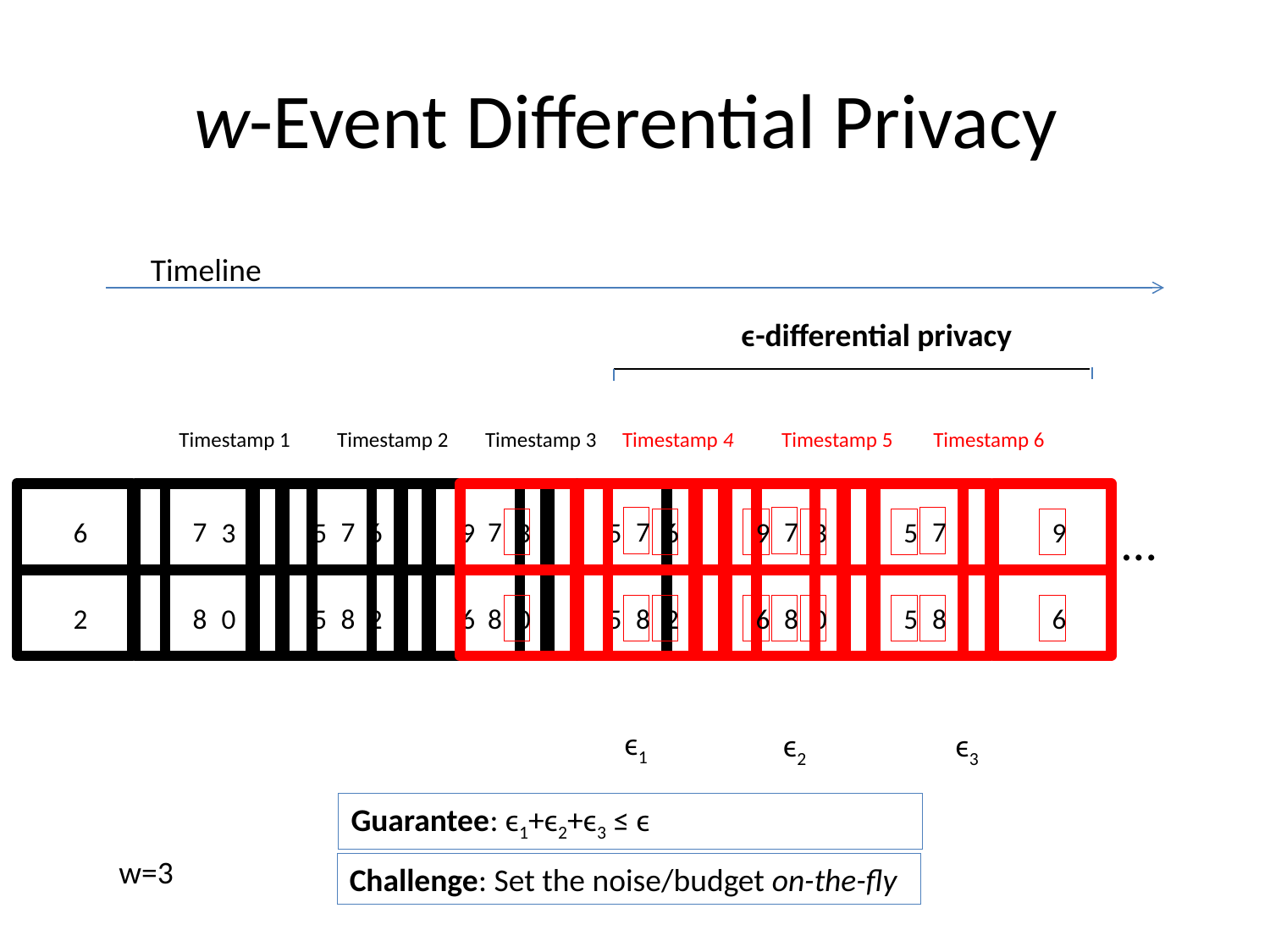

# w-Event Differential Privacy
Timeline
ϵ-differential privacy
Timestamp 2
Timestamp 3
Timestamp 4
Timestamp 5
Timestamp 6
Timestamp 1

7
6
5

2
8
5

7
3
9

0
8
6

7
6
5

2
8
5

7
3
9

0
8
6

7
6
5

2
8
5

7
3
9

0
8
6
…
ϵ1
ϵ2
ϵ3

Guarantee: ϵ1+ϵ2+ϵ3 ≤ ϵ
w=3
Challenge: Set the noise/budget on-the-fly